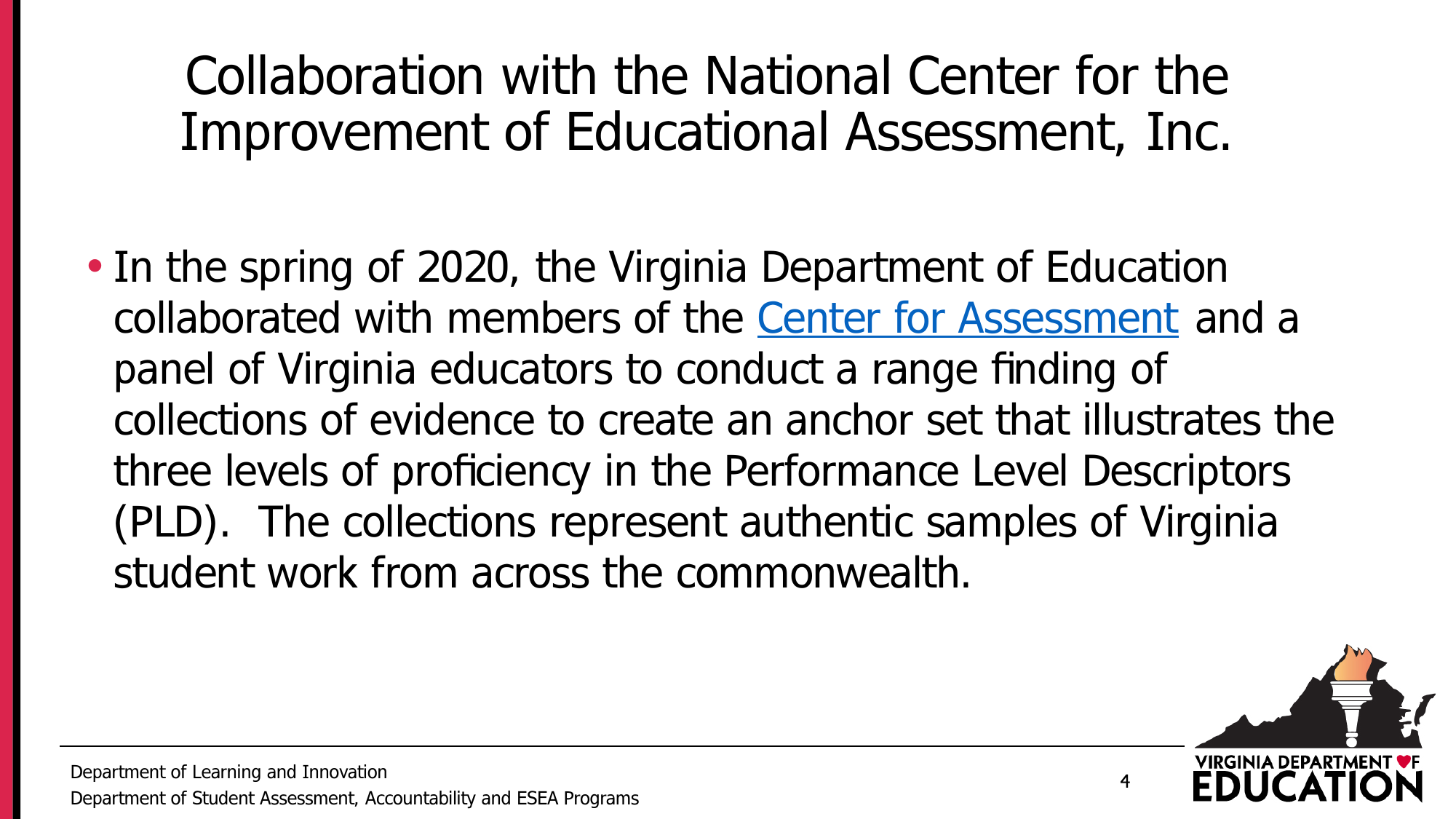

# Collaboration with the National Center for the Improvement of Educational Assessment, Inc.
In the spring of 2020, the Virginia Department of Education collaborated with members of the Center for Assessment  and a panel of Virginia educators to conduct a range finding of collections of evidence to create an anchor set that illustrates the three levels of proficiency in the Performance Level Descriptors (PLD).  The collections represent authentic samples of Virginia student work from across the commonwealth.
4